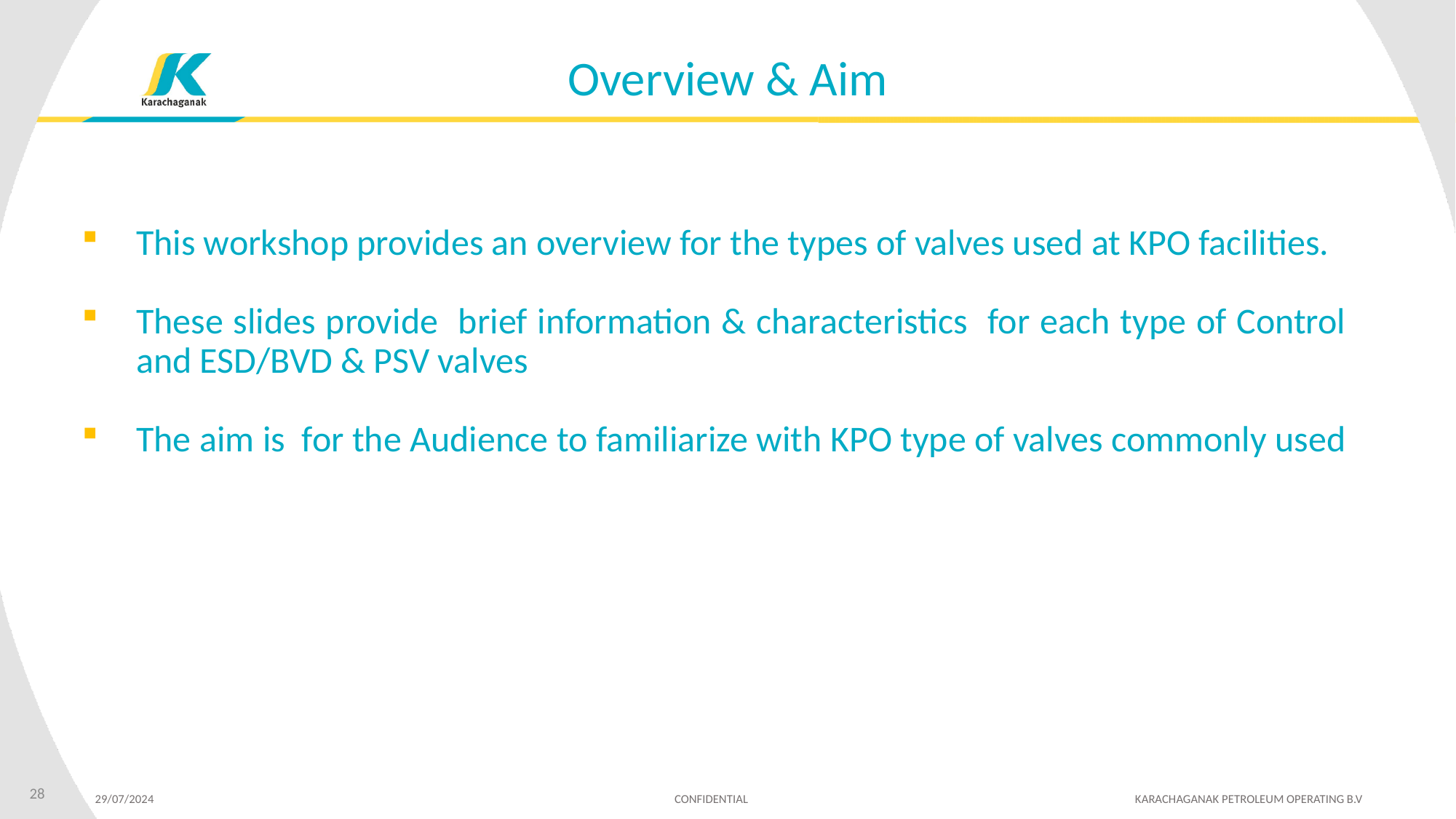

# Overview & Aim
This workshop provides an overview for the types of valves used at KPO facilities.

These slides provide  brief information & characteristics  for each type of Control and ESD/BVD & PSV valves

The aim is  for the Audience to familiarize with KPO type of valves commonly used

28
 29/07/2024                                                                                                                                                                                               CONFIDENTIAL                                                                                                                                              KARACHAGANAK PETROLEUM OPERATING B.V